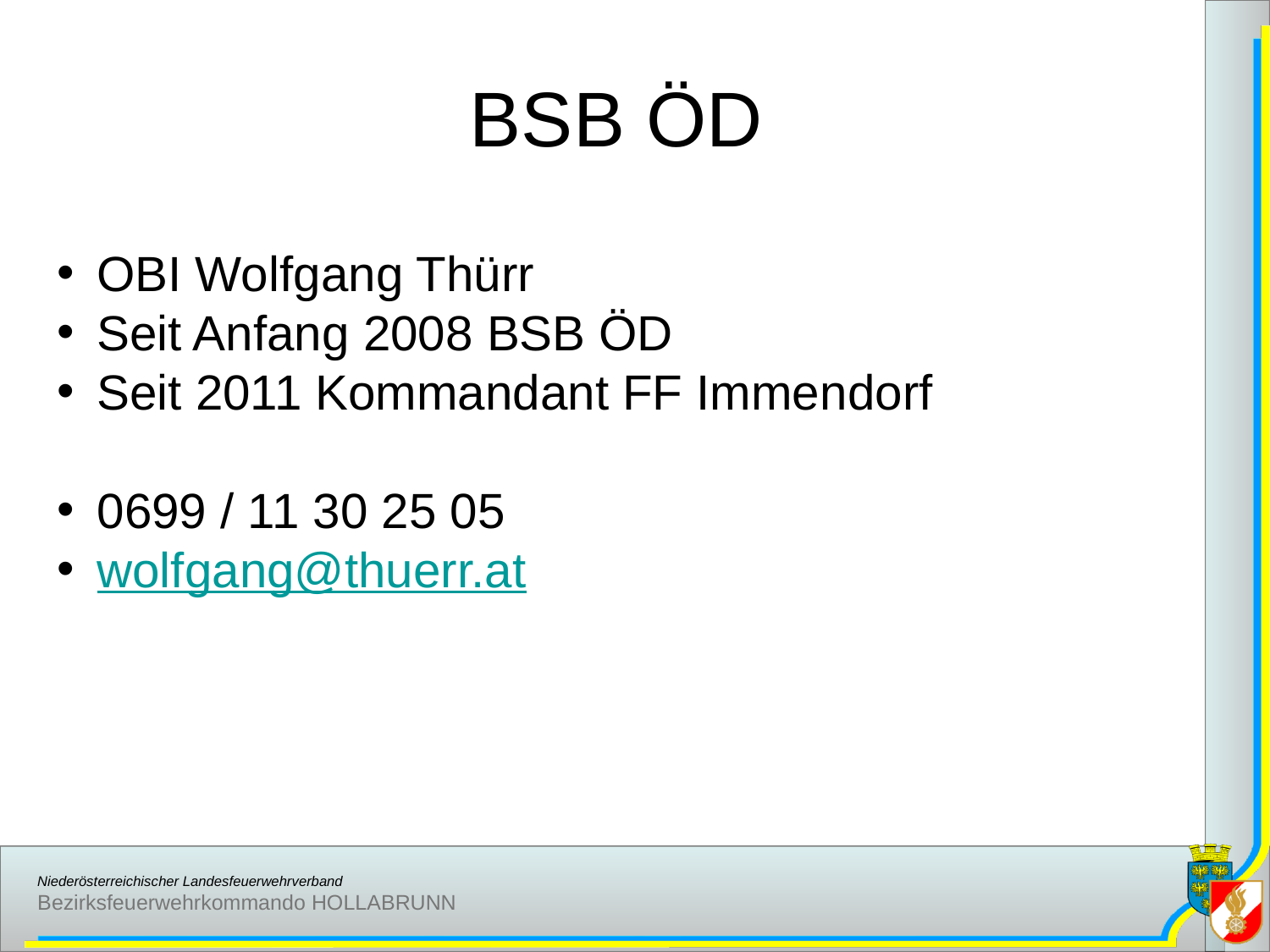

# BSB ÖD
OBI Wolfgang Thürr
Seit Anfang 2008 BSB ÖD
Seit 2011 Kommandant FF Immendorf

0699 / 11 30 25 05
wolfgang@thuerr.at